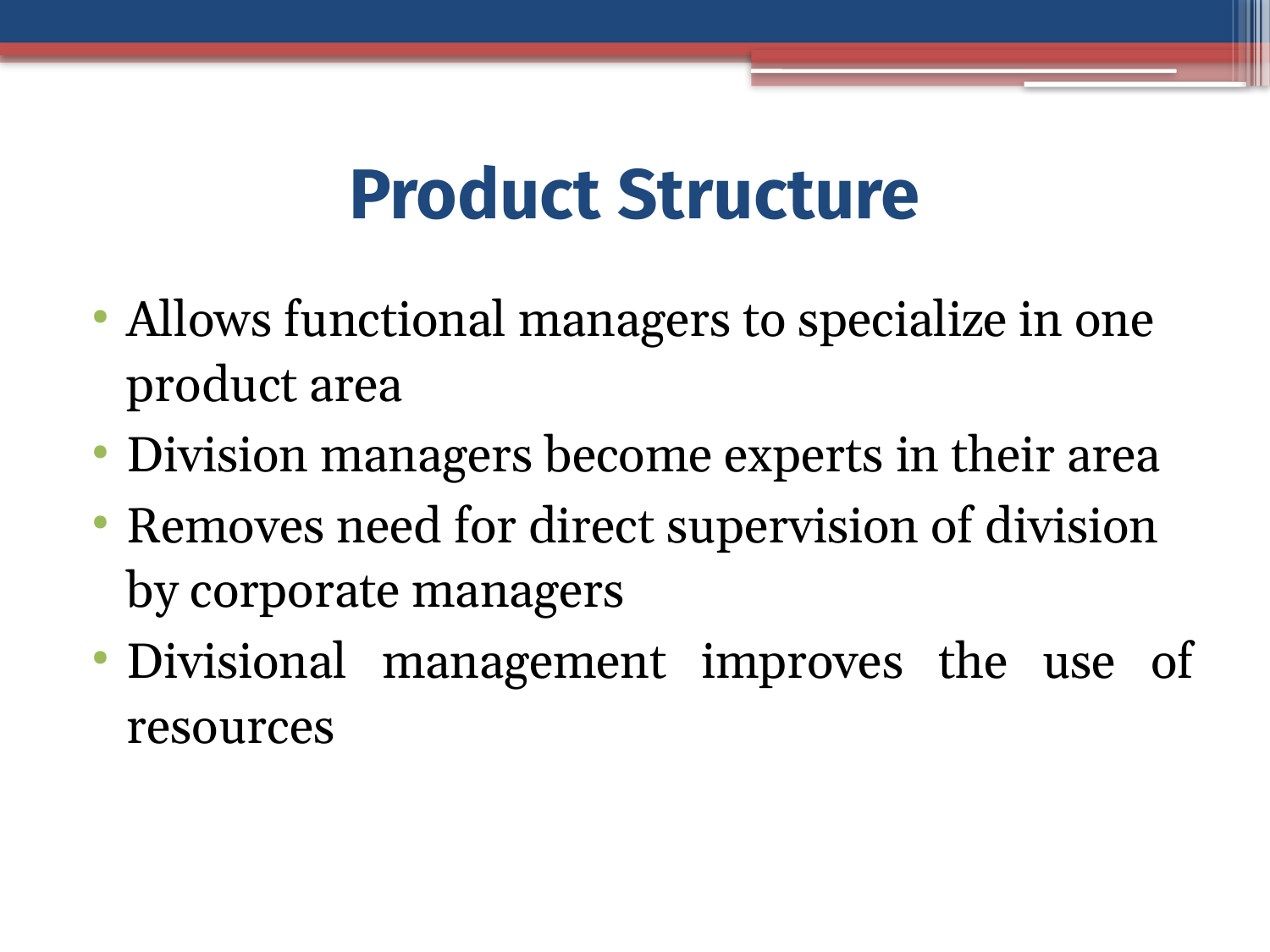

# Product Structure
Allows functional managers to specialize in one product area
Division managers become experts in their area
Removes need for direct supervision of division by corporate managers
Divisional management improves the use of resources